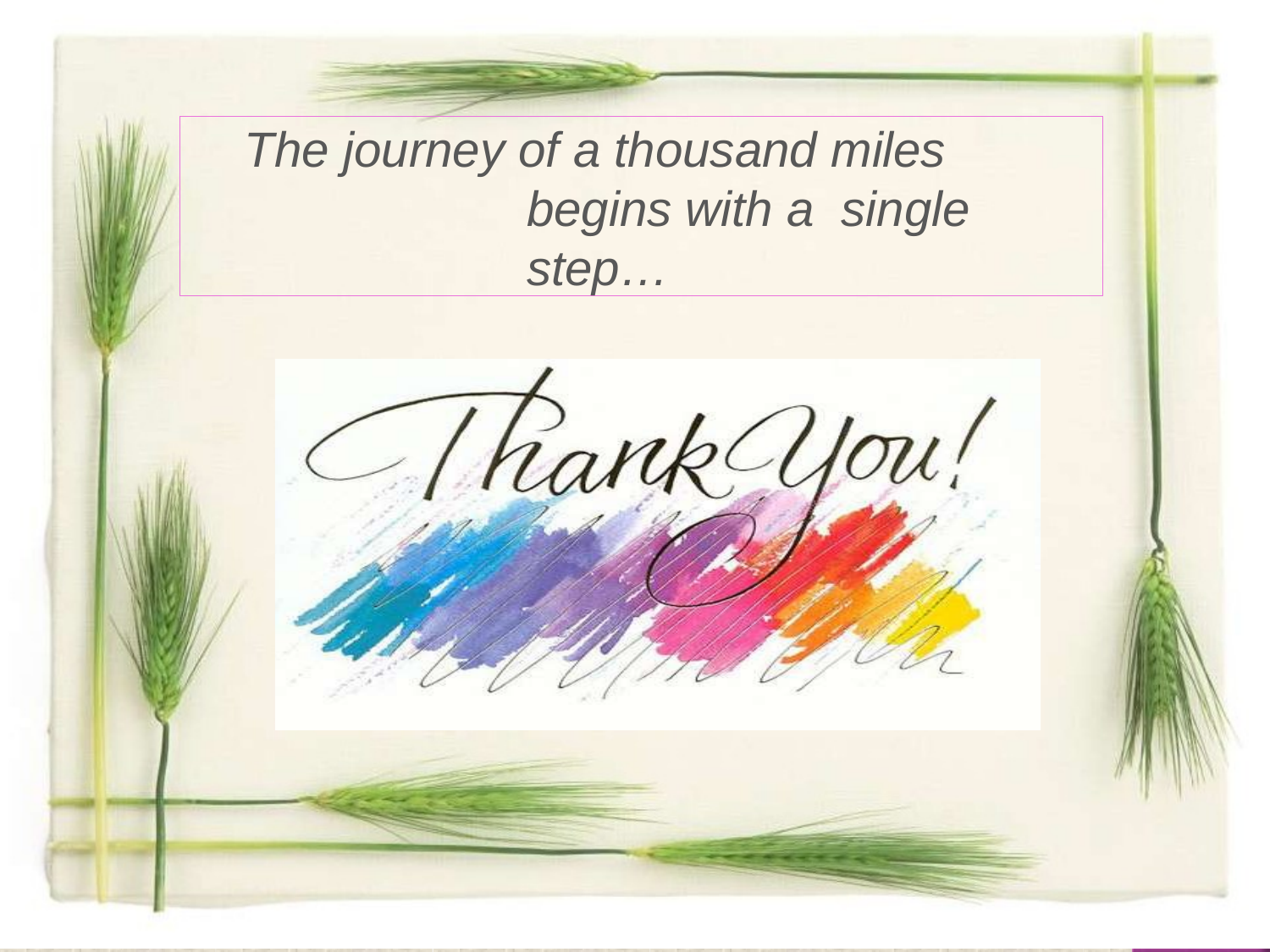

# The journey of a thousand miles begins with a  single step…